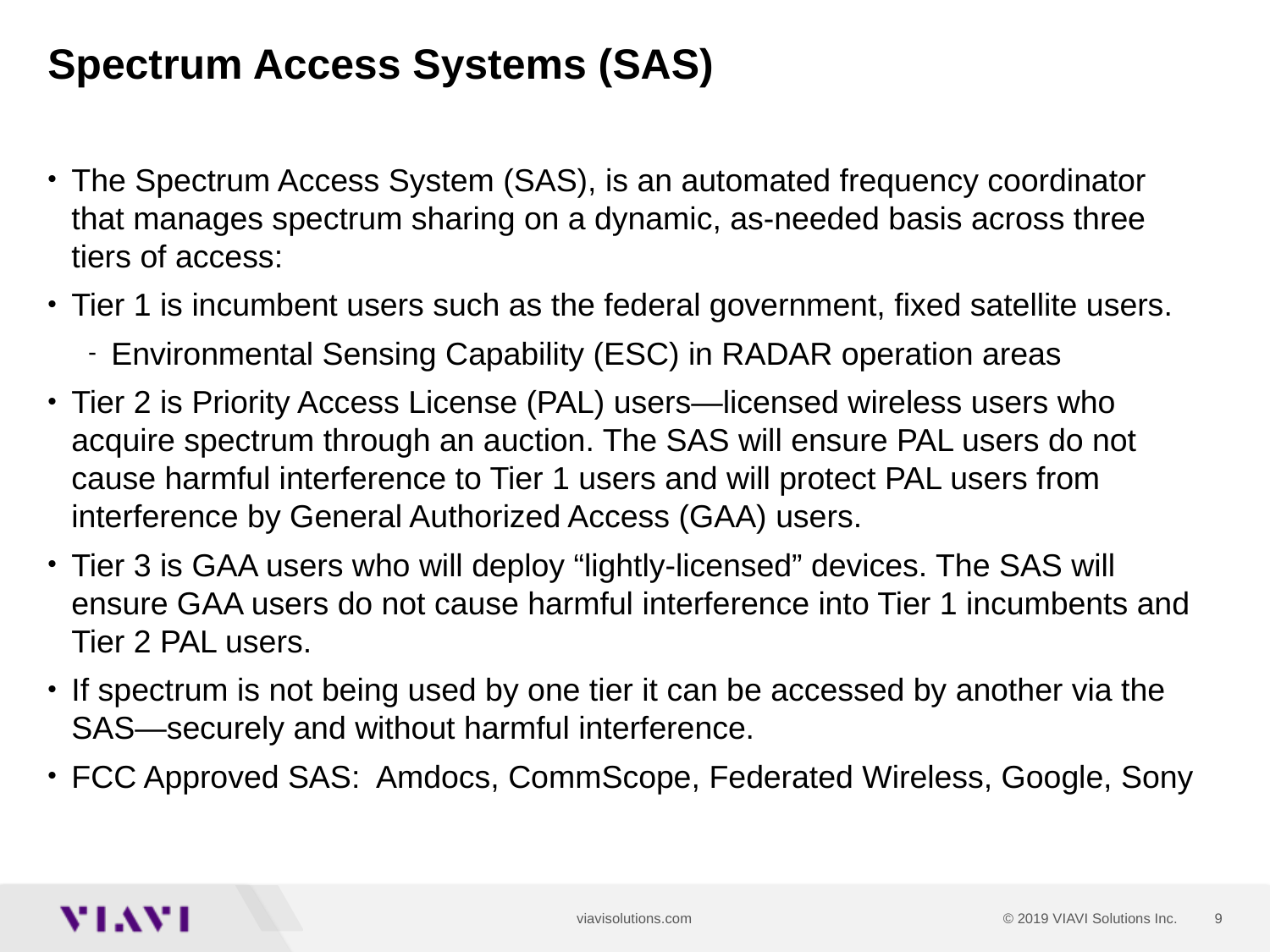

# Spectrum Access Systems (SAS)
The Spectrum Access System (SAS), is an automated frequency coordinator that manages spectrum sharing on a dynamic, as-needed basis across three tiers of access:
Tier 1 is incumbent users such as the federal government, fixed satellite users.
Environmental Sensing Capability (ESC) in RADAR operation areas
Tier 2 is Priority Access License (PAL) users—licensed wireless users who acquire spectrum through an auction. The SAS will ensure PAL users do not cause harmful interference to Tier 1 users and will protect PAL users from interference by General Authorized Access (GAA) users.
Tier 3 is GAA users who will deploy “lightly-licensed” devices. The SAS will ensure GAA users do not cause harmful interference into Tier 1 incumbents and Tier 2 PAL users.
If spectrum is not being used by one tier it can be accessed by another via the SAS—securely and without harmful interference.
FCC Approved SAS:  Amdocs, CommScope, Federated Wireless, Google, Sony